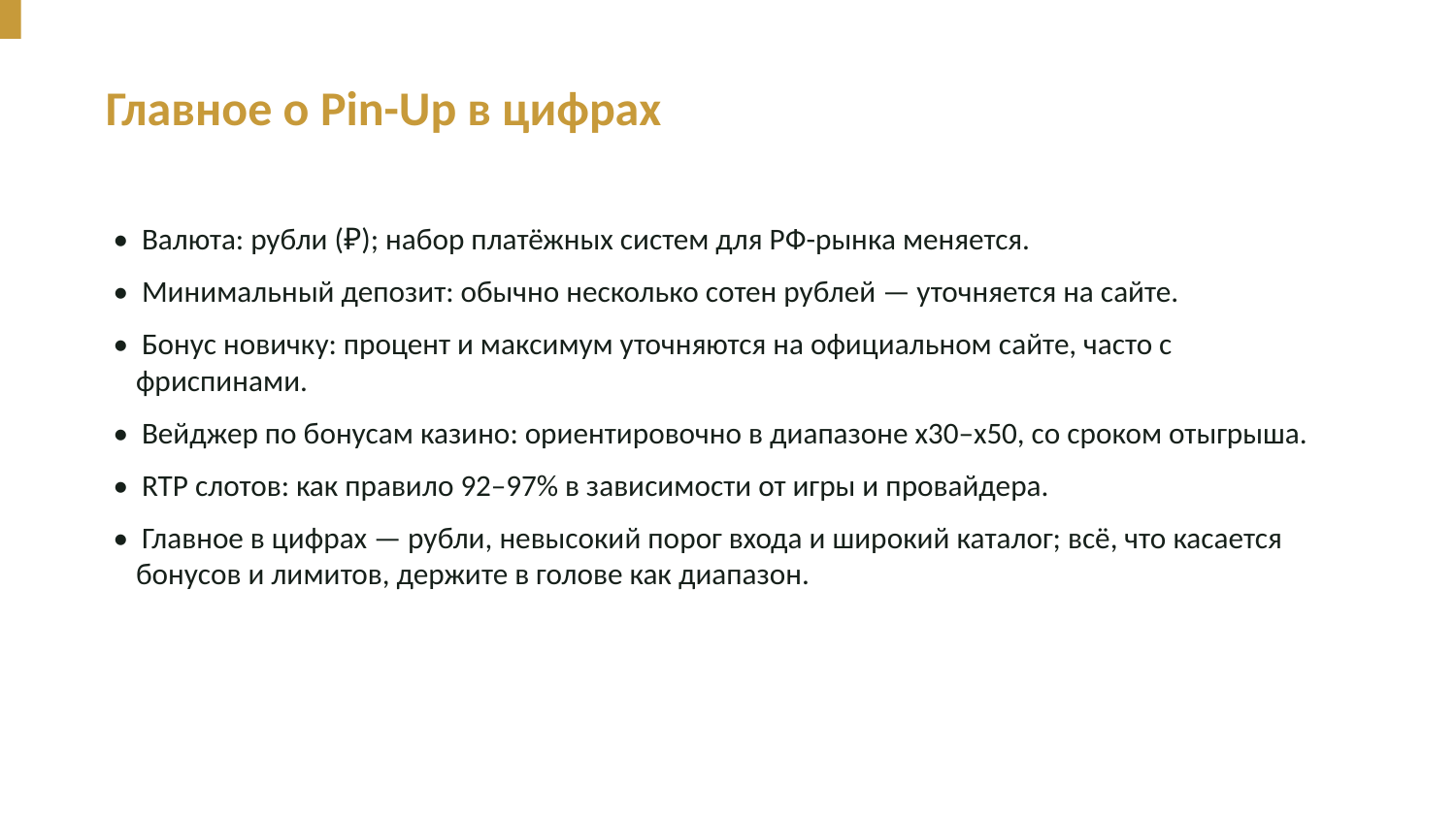

Главное о Pin-Up в цифрах
•  Валюта: рубли (₽); набор платёжных систем для РФ-рынка меняется.
•  Минимальный депозит: обычно несколько сотен рублей — уточняется на сайте.
•  Бонус новичку: процент и максимум уточняются на официальном сайте, часто с фриспинами.
•  Вейджер по бонусам казино: ориентировочно в диапазоне x30–x50, со сроком отыгрыша.
•  RTP слотов: как правило 92–97% в зависимости от игры и провайдера.
•  Главное в цифрах — рубли, невысокий порог входа и широкий каталог; всё, что касается бонусов и лимитов, держите в голове как диапазон.